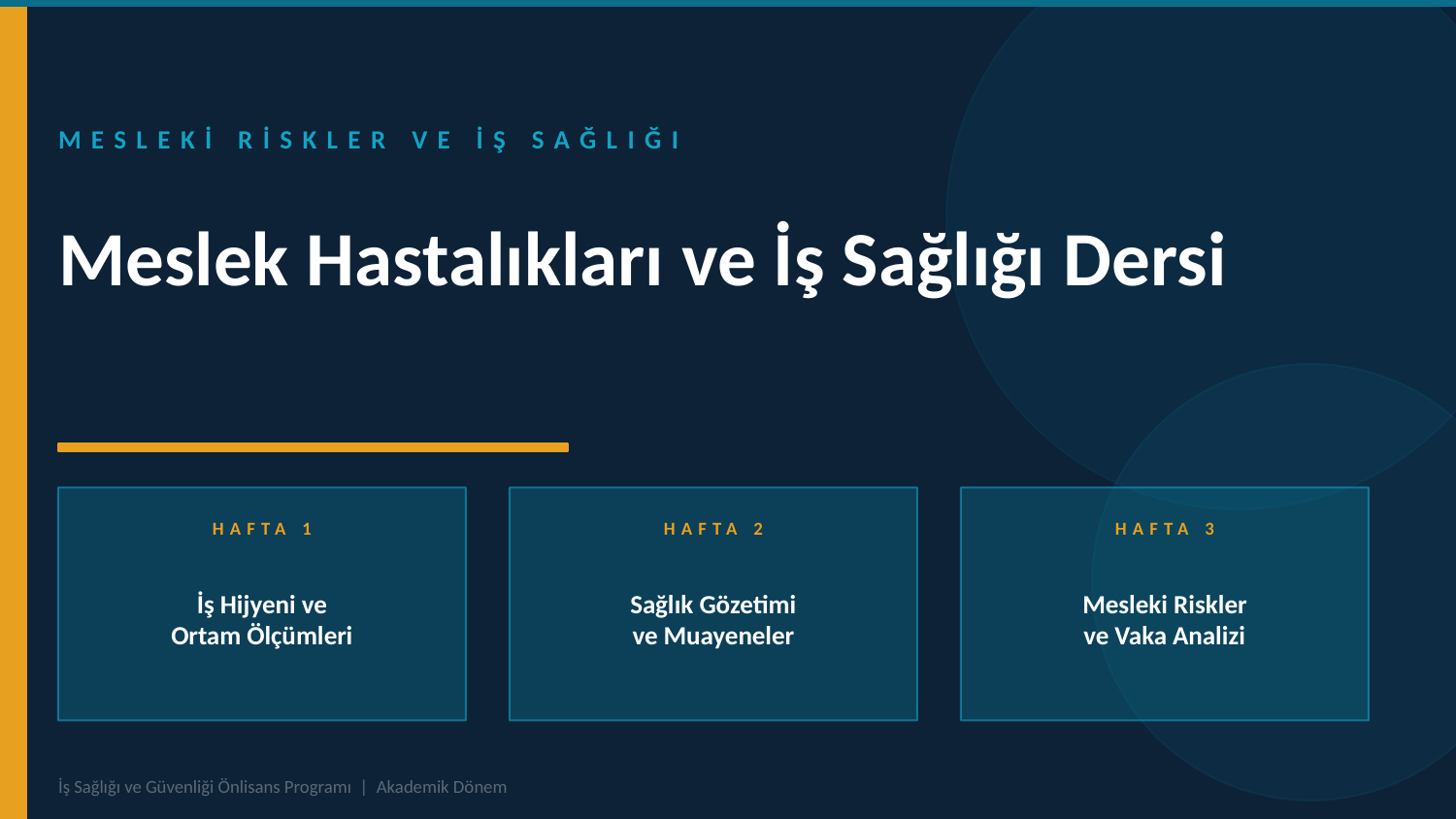

MESLEKİ RİSKLER VE İŞ SAĞLIĞI
Meslek Hastalıkları ve İş Sağlığı Dersi

HAFTA 1
HAFTA 2
HAFTA 3
İş Hijyeni ve
Ortam Ölçümleri
Sağlık Gözetimi
ve Muayeneler
Mesleki Riskler
ve Vaka Analizi
İş Sağlığı ve Güvenliği Önlisans Programı  |  Akademik Dönem